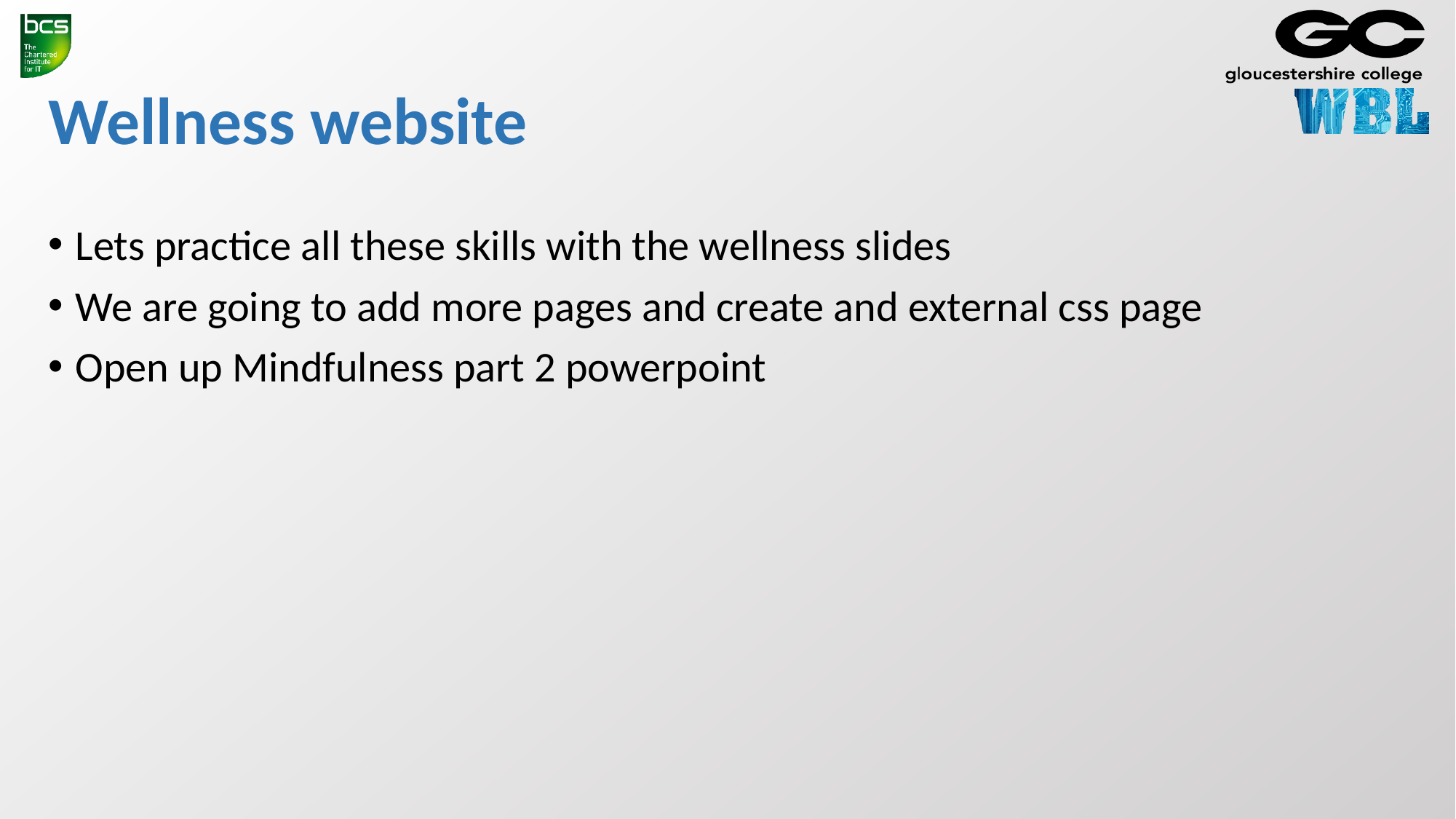

# Wellness website
Lets practice all these skills with the wellness slides
We are going to add more pages and create and external css page
Open up Mindfulness part 2 powerpoint